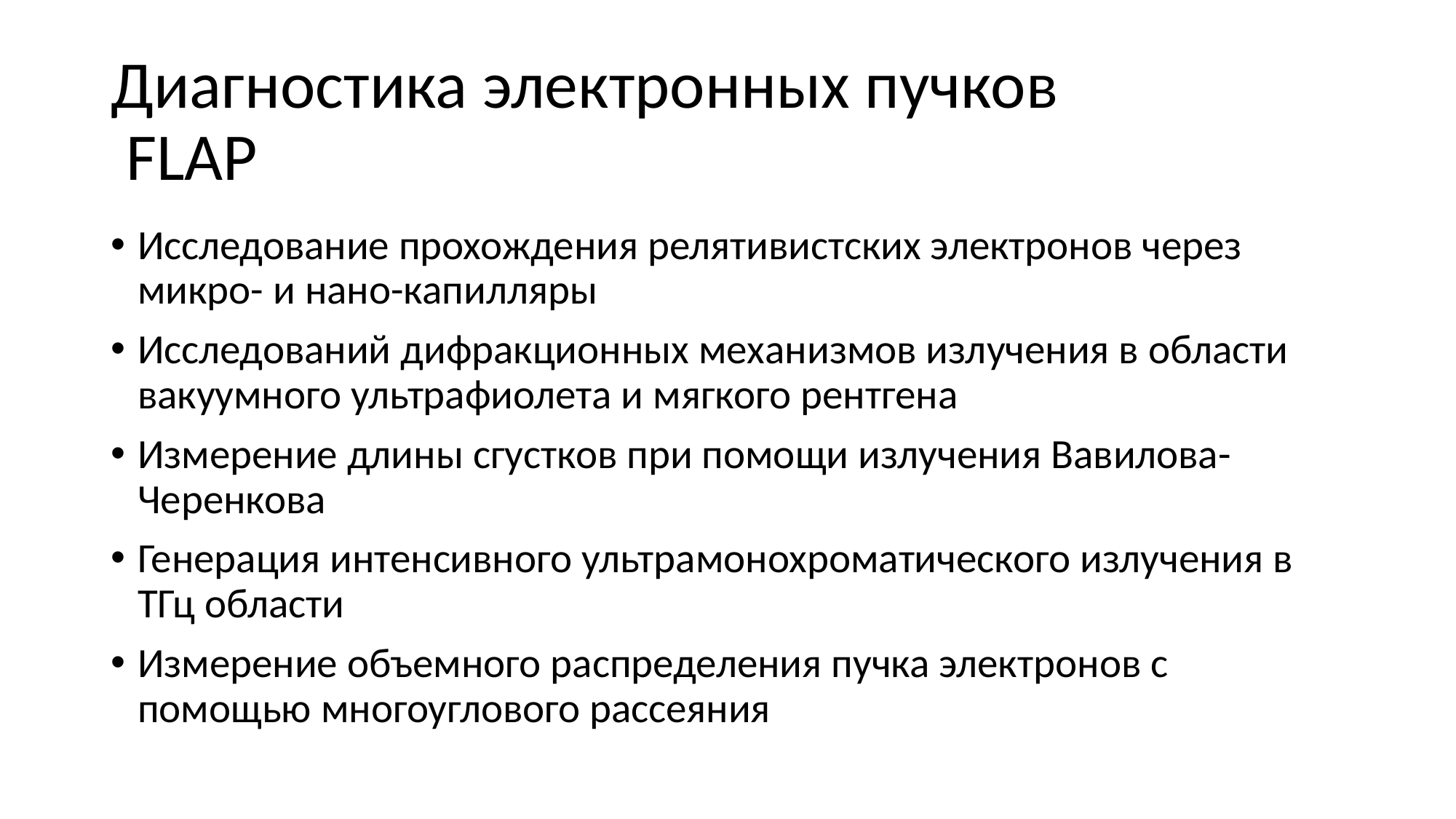

# Диагностика электронных пучков FLAP
Исследование прохождения релятивистских электронов через микро- и нано-капилляры
Исследований дифракционных механизмов излучения в области вакуумного ультрафиолета и мягкого рентгена
Измерение длины сгустков при помощи излучения Вавилова-Черенкова
Генерация интенсивного ультрамонохроматического излучения в ТГц области
Измерение объемного распределения пучка электронов с помощью многоуглового рассеяния